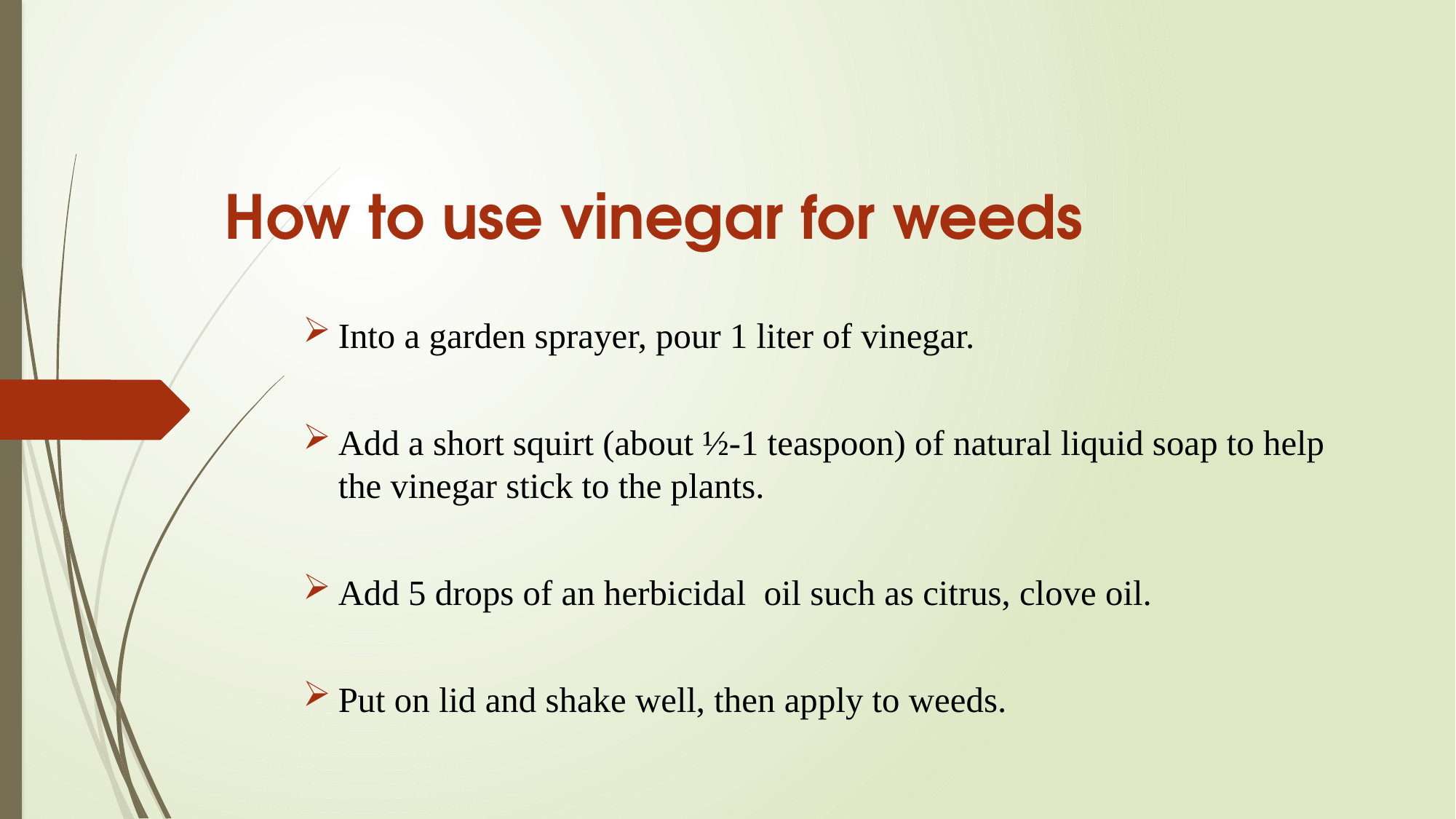

# How to use vinegar for weeds
Into a garden sprayer, pour 1 liter of vinegar.

Add a short squirt (about ½-1 teaspoon) of natural liquid soap to help the vinegar stick to the plants.

Add 5 drops of an herbicidal  oil such as citrus, clove oil.

Put on lid and shake well, then apply to weeds.